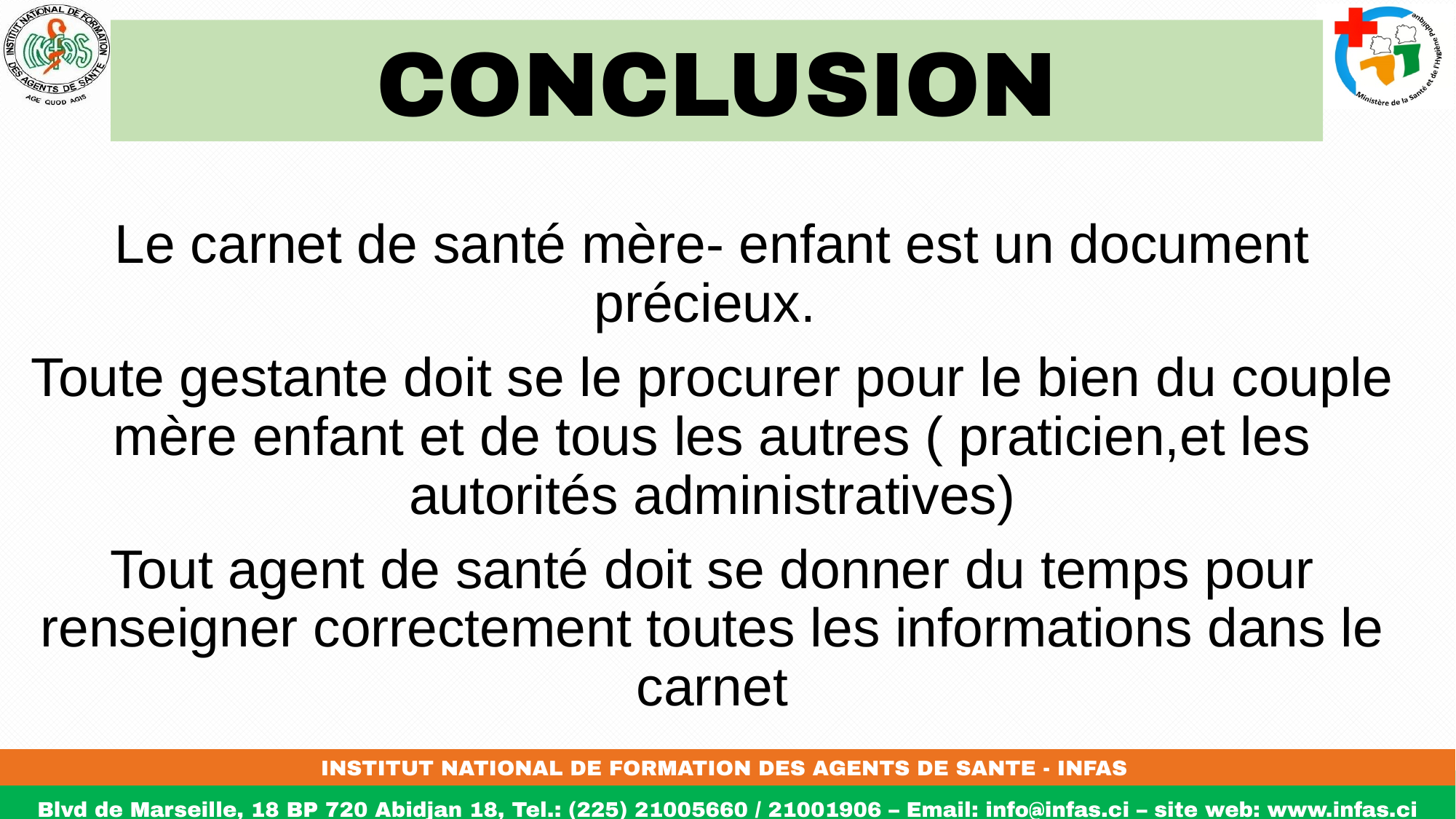

# CONCLUSION
Le carnet de santé mère- enfant est un document précieux.
Toute gestante doit se le procurer pour le bien du couple mère enfant et de tous les autres ( praticien,et les autorités administratives)
Tout agent de santé doit se donner du temps pour renseigner correctement toutes les informations dans le carnet